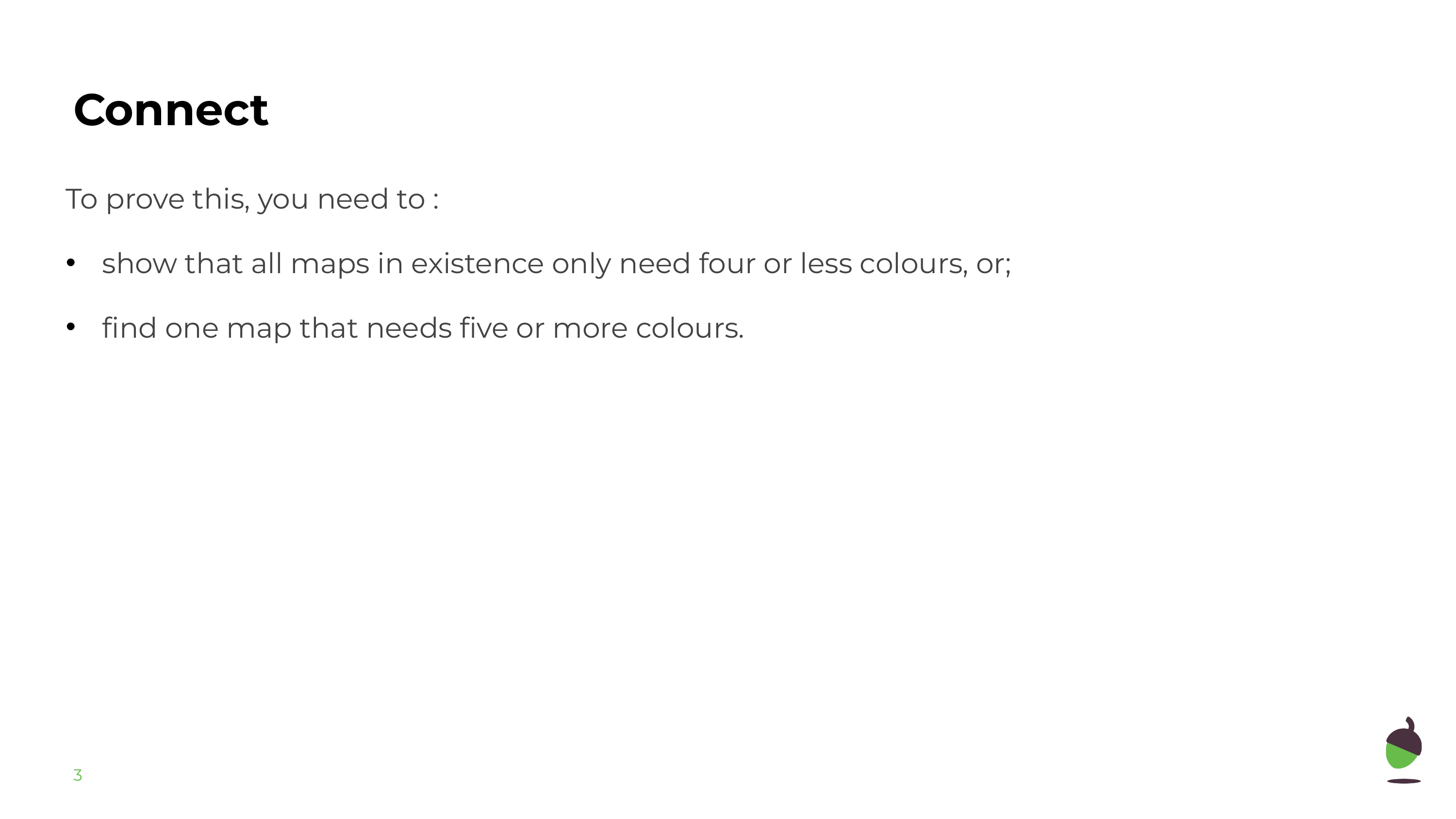

To prove this, you need to :
show that all maps in existence only need four or less colours, or;
find one map that needs five or more colours.